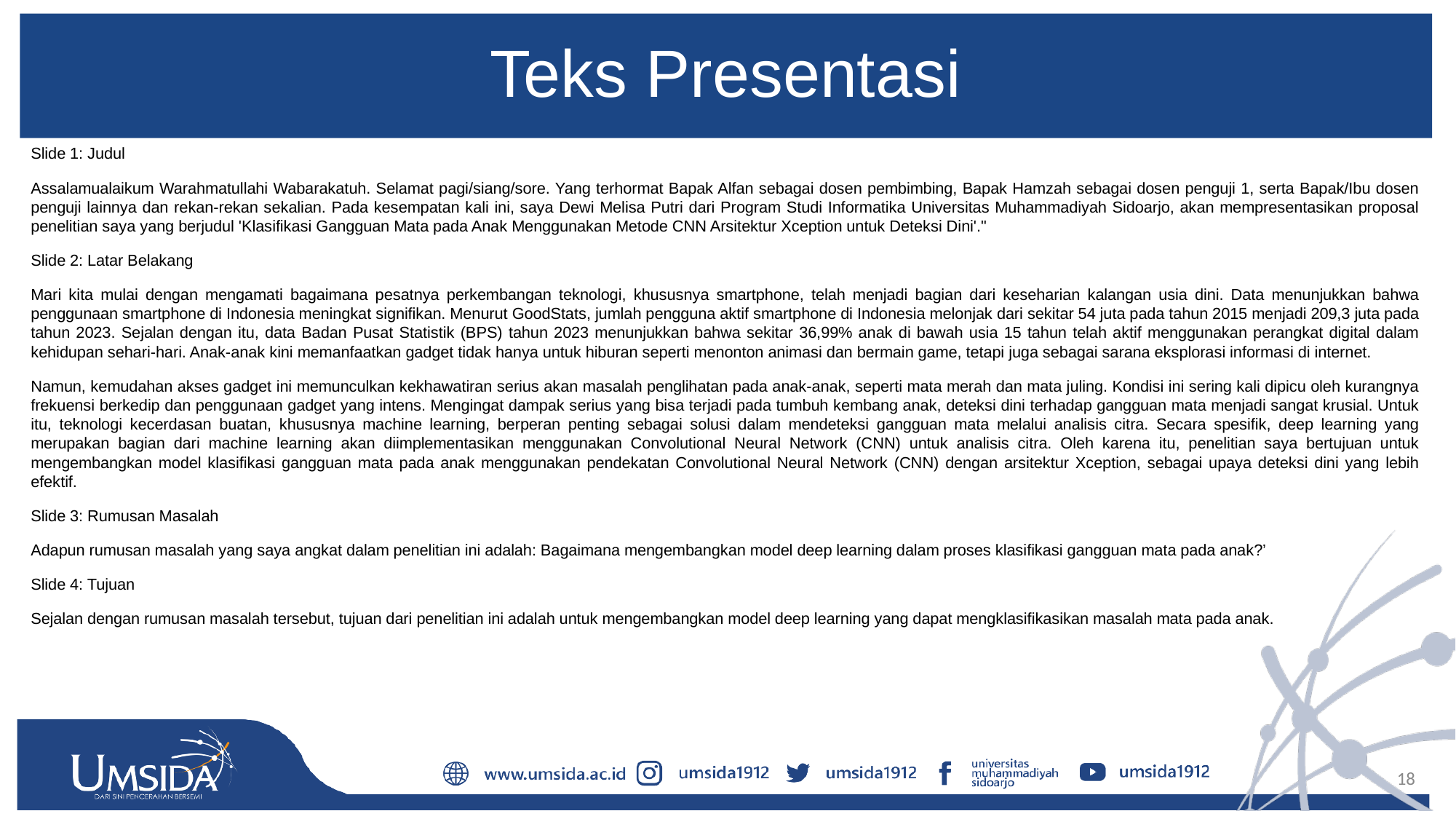

# Teks Presentasi
Slide 1: Judul
Assalamualaikum Warahmatullahi Wabarakatuh. Selamat pagi/siang/sore. Yang terhormat Bapak Alfan sebagai dosen pembimbing, Bapak Hamzah sebagai dosen penguji 1, serta Bapak/Ibu dosen penguji lainnya dan rekan-rekan sekalian. Pada kesempatan kali ini, saya Dewi Melisa Putri dari Program Studi Informatika Universitas Muhammadiyah Sidoarjo, akan mempresentasikan proposal penelitian saya yang berjudul 'Klasifikasi Gangguan Mata pada Anak Menggunakan Metode CNN Arsitektur Xception untuk Deteksi Dini'."
Slide 2: Latar Belakang
Mari kita mulai dengan mengamati bagaimana pesatnya perkembangan teknologi, khususnya smartphone, telah menjadi bagian dari keseharian kalangan usia dini. Data menunjukkan bahwa penggunaan smartphone di Indonesia meningkat signifikan. Menurut GoodStats, jumlah pengguna aktif smartphone di Indonesia melonjak dari sekitar 54 juta pada tahun 2015 menjadi 209,3 juta pada tahun 2023. Sejalan dengan itu, data Badan Pusat Statistik (BPS) tahun 2023 menunjukkan bahwa sekitar 36,99% anak di bawah usia 15 tahun telah aktif menggunakan perangkat digital dalam kehidupan sehari-hari. Anak-anak kini memanfaatkan gadget tidak hanya untuk hiburan seperti menonton animasi dan bermain game, tetapi juga sebagai sarana eksplorasi informasi di internet.
Namun, kemudahan akses gadget ini memunculkan kekhawatiran serius akan masalah penglihatan pada anak-anak, seperti mata merah dan mata juling. Kondisi ini sering kali dipicu oleh kurangnya frekuensi berkedip dan penggunaan gadget yang intens. Mengingat dampak serius yang bisa terjadi pada tumbuh kembang anak, deteksi dini terhadap gangguan mata menjadi sangat krusial. Untuk itu, teknologi kecerdasan buatan, khususnya machine learning, berperan penting sebagai solusi dalam mendeteksi gangguan mata melalui analisis citra. Secara spesifik, deep learning yang merupakan bagian dari machine learning akan diimplementasikan menggunakan Convolutional Neural Network (CNN) untuk analisis citra. Oleh karena itu, penelitian saya bertujuan untuk mengembangkan model klasifikasi gangguan mata pada anak menggunakan pendekatan Convolutional Neural Network (CNN) dengan arsitektur Xception, sebagai upaya deteksi dini yang lebih efektif.
Slide 3: Rumusan Masalah
Adapun rumusan masalah yang saya angkat dalam penelitian ini adalah: Bagaimana mengembangkan model deep learning dalam proses klasifikasi gangguan mata pada anak?’
Slide 4: Tujuan
Sejalan dengan rumusan masalah tersebut, tujuan dari penelitian ini adalah untuk mengembangkan model deep learning yang dapat mengklasifikasikan masalah mata pada anak.